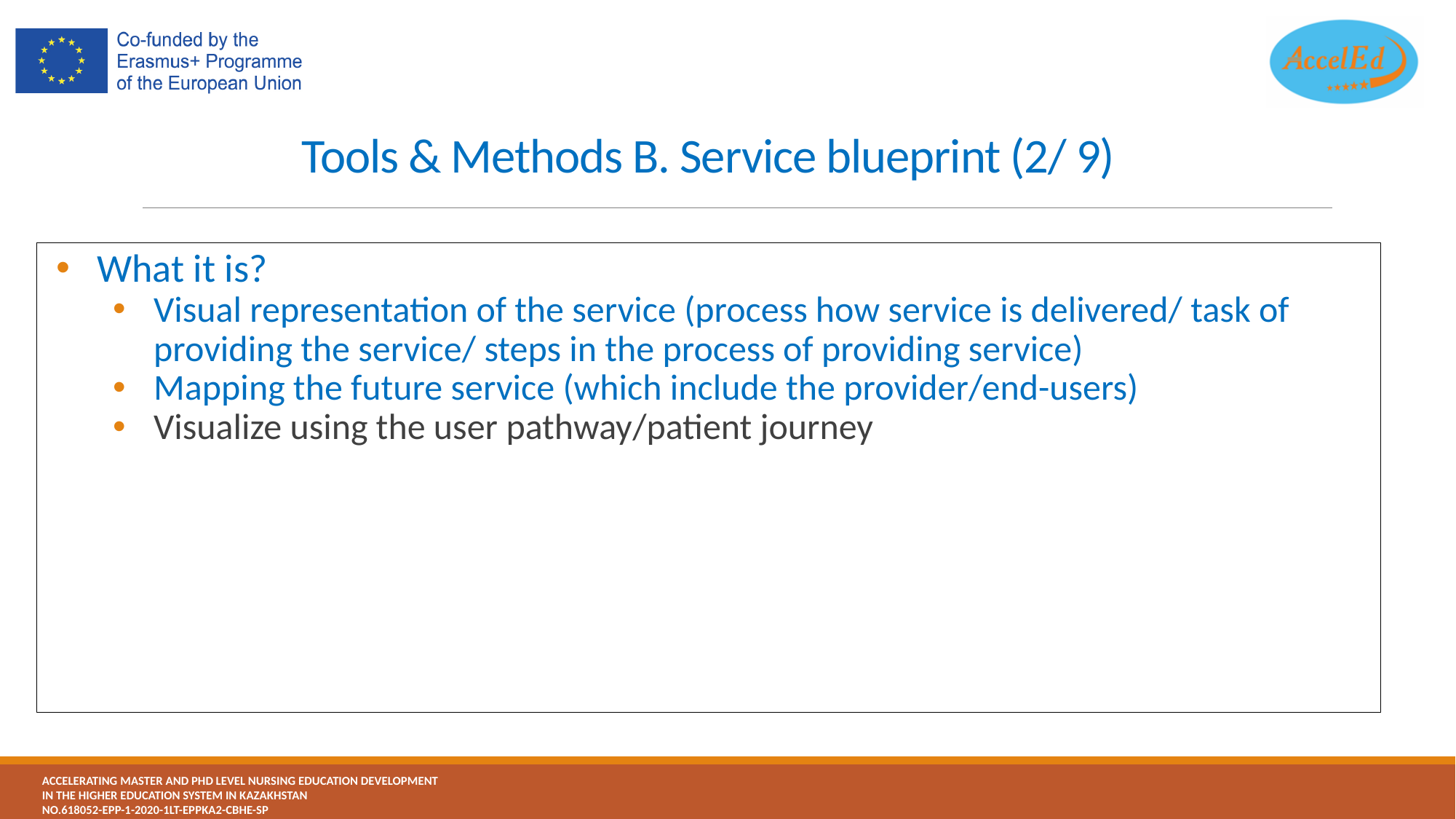

# Tools & Methods B. Service blueprint (2/ 9)
What it is?
Visual representation of the service (process how service is delivered/ task of providing the service/ steps in the process of providing service)
Mapping the future service (which include the provider/end-users)
Visualize using the user pathway/patient journey